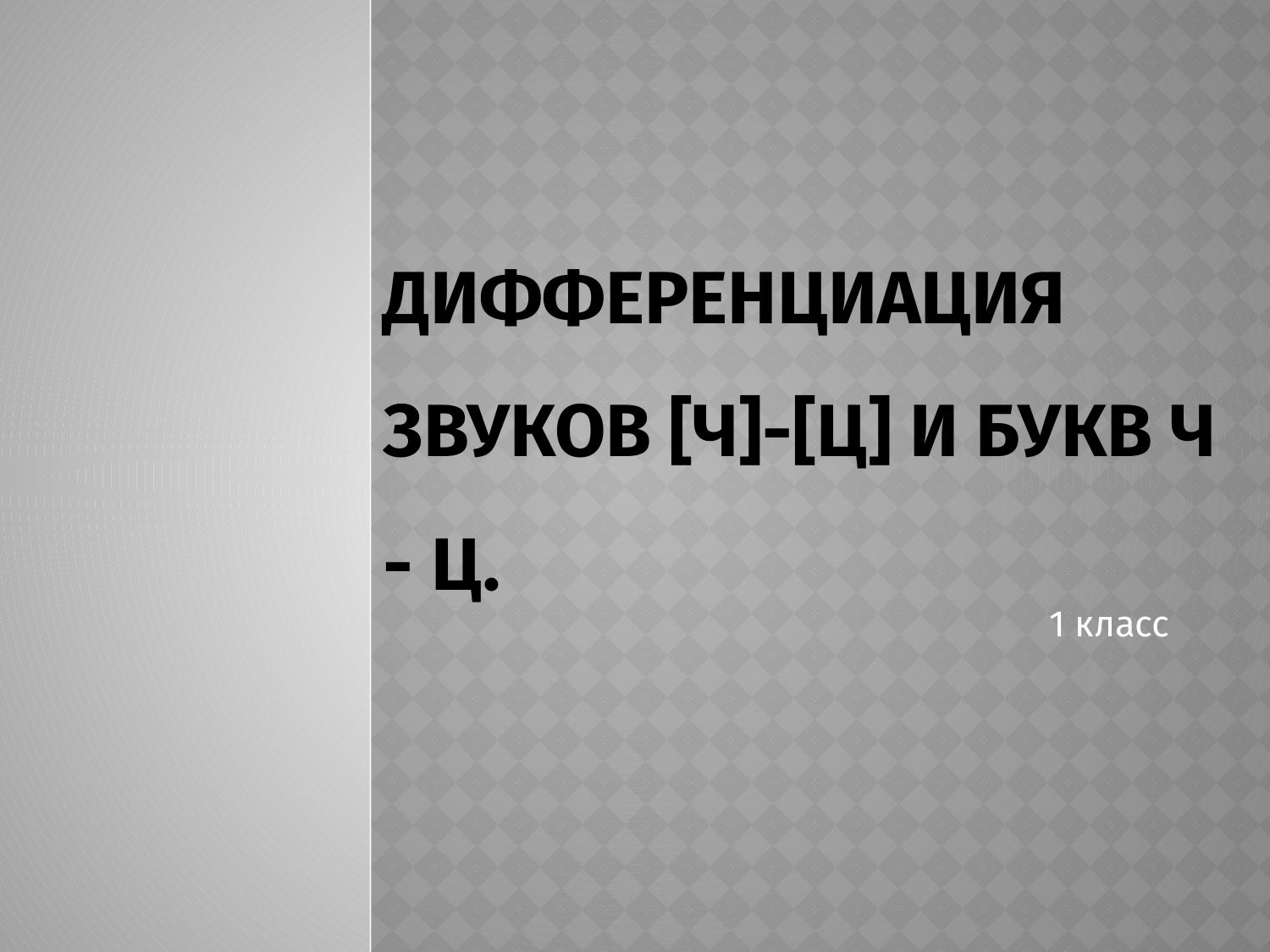

# Дифференциация звуков [ч]-[ц] и букв ч - ц.

1 класс